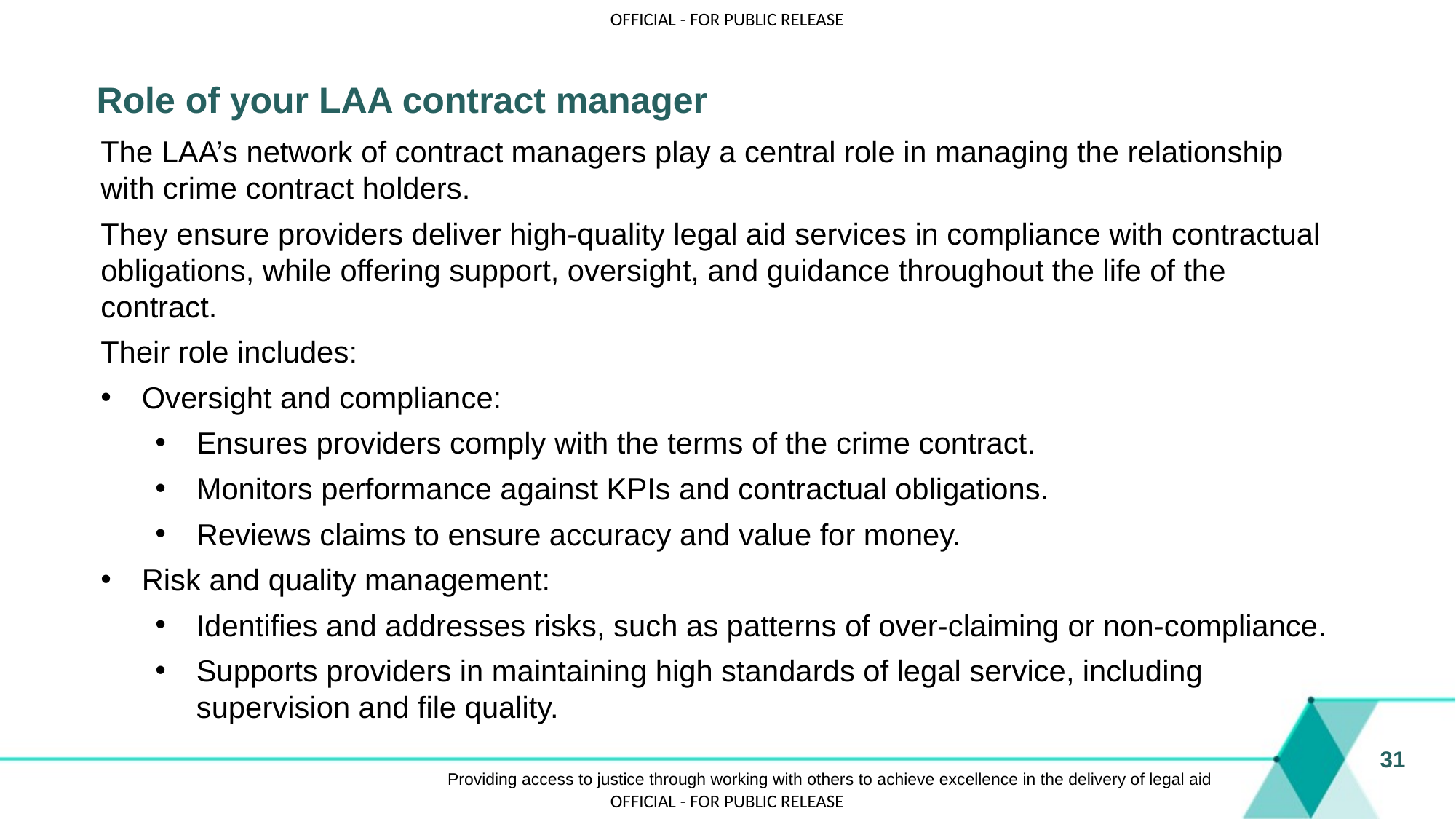

# Role of your LAA contract manager
The LAA’s network of contract managers play a central role in managing the relationship with crime contract holders.
They ensure providers deliver high-quality legal aid services in compliance with contractual obligations, while offering support, oversight, and guidance throughout the life of the contract.
Their role includes:
Oversight and compliance:
Ensures providers comply with the terms of the crime contract.
Monitors performance against KPIs and contractual obligations.
Reviews claims to ensure accuracy and value for money.
Risk and quality management:
Identifies and addresses risks, such as patterns of over-claiming or non-compliance.
Supports providers in maintaining high standards of legal service, including supervision and file quality.

31
Providing access to justice through working with others to achieve excellence in the delivery of legal aid